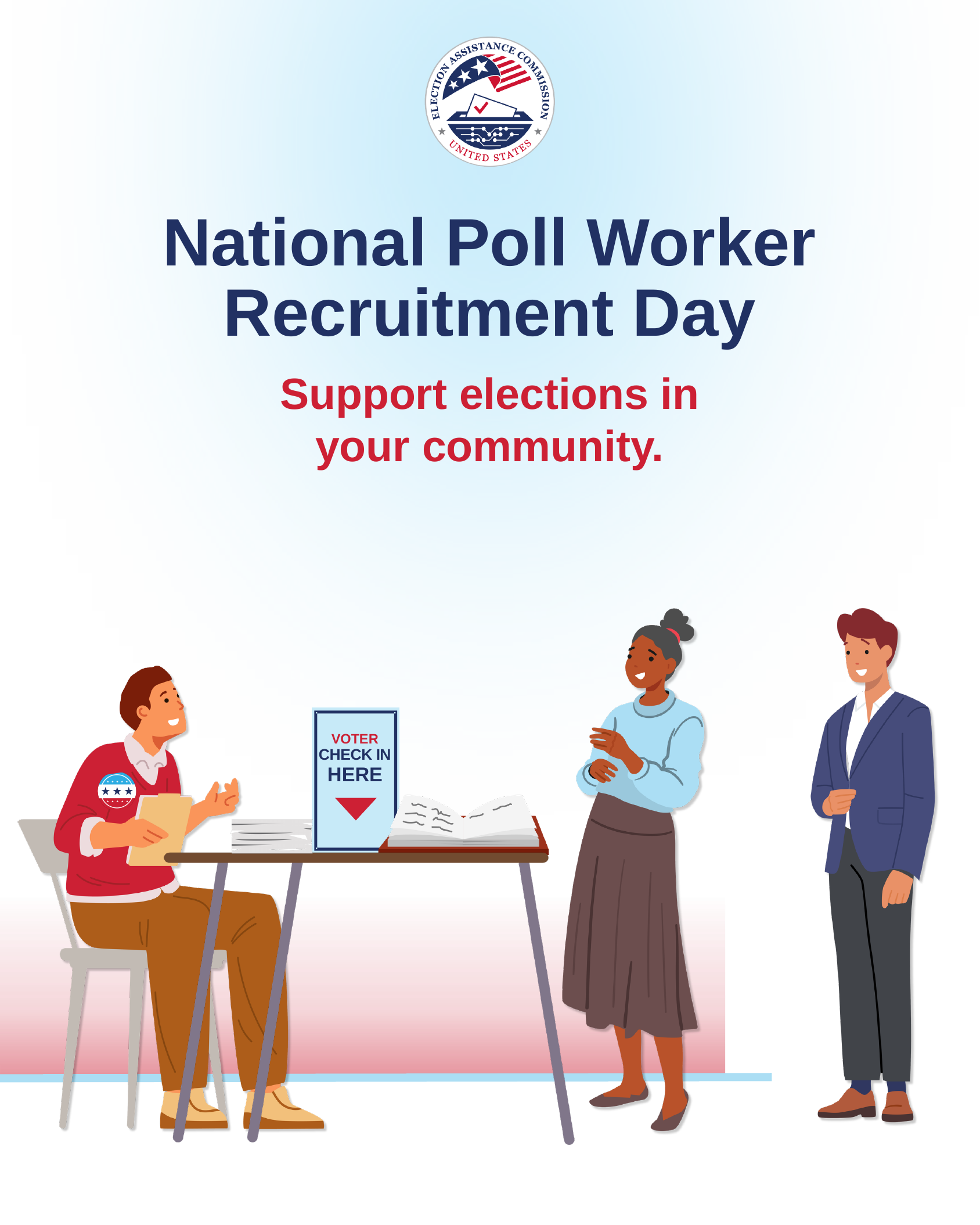

National Poll Worker
Recruitment Day
Support elections in
your community.

VOTER
CHECK IN
HERE